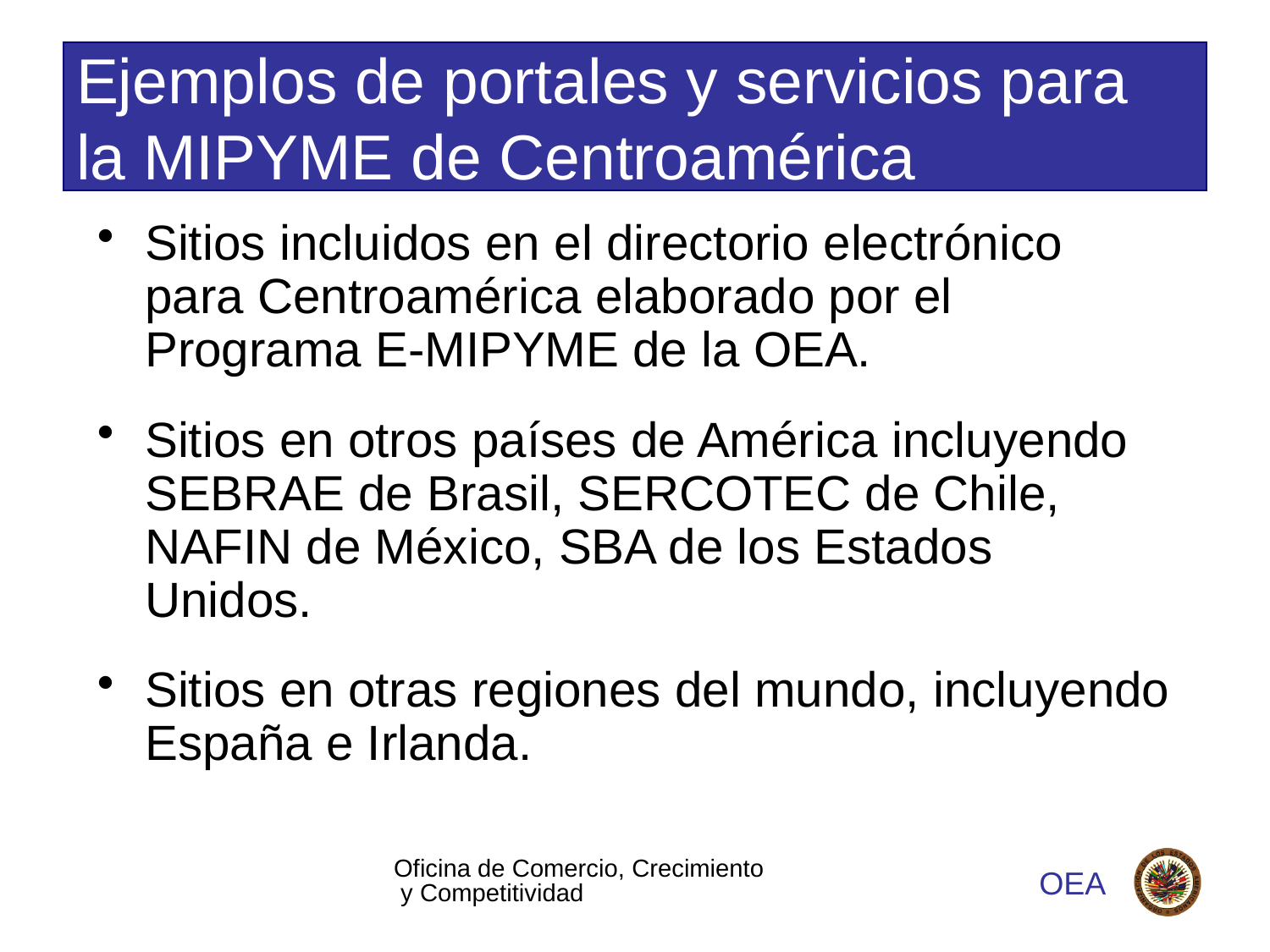

# Ejemplos de portales y servicios para la MIPYME de Centroamérica
Sitios incluidos en el directorio electrónico para Centroamérica elaborado por el Programa E-MIPYME de la OEA.

Sitios en otros países de América incluyendo SEBRAE de Brasil, SERCOTEC de Chile, NAFIN de México, SBA de los Estados Unidos.

Sitios en otras regiones del mundo, incluyendo España e Irlanda.
Oficina de Comercio, Crecimiento y Competitividad